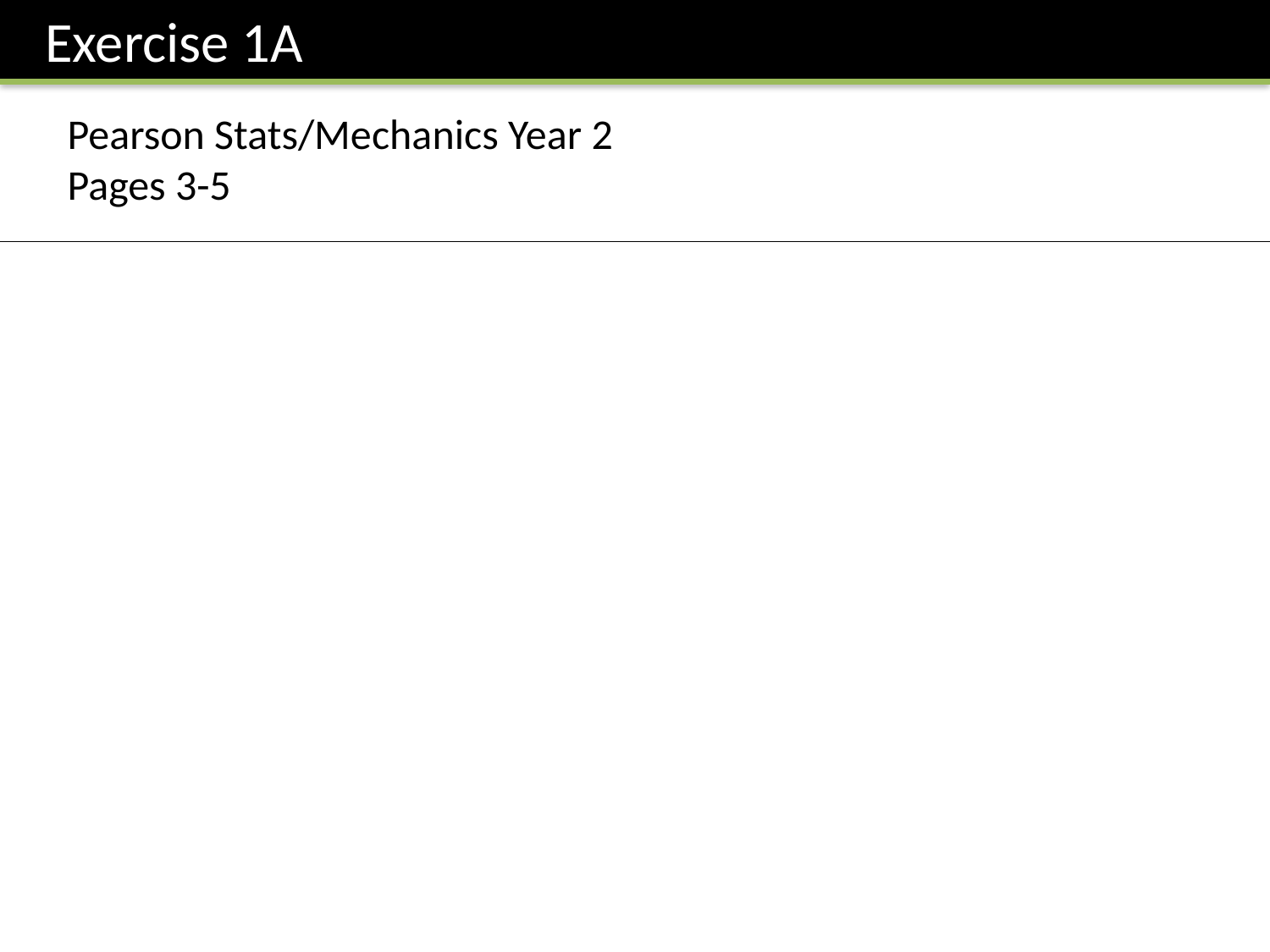

Exercise 1A
Pearson Stats/Mechanics Year 2
Pages 3-5